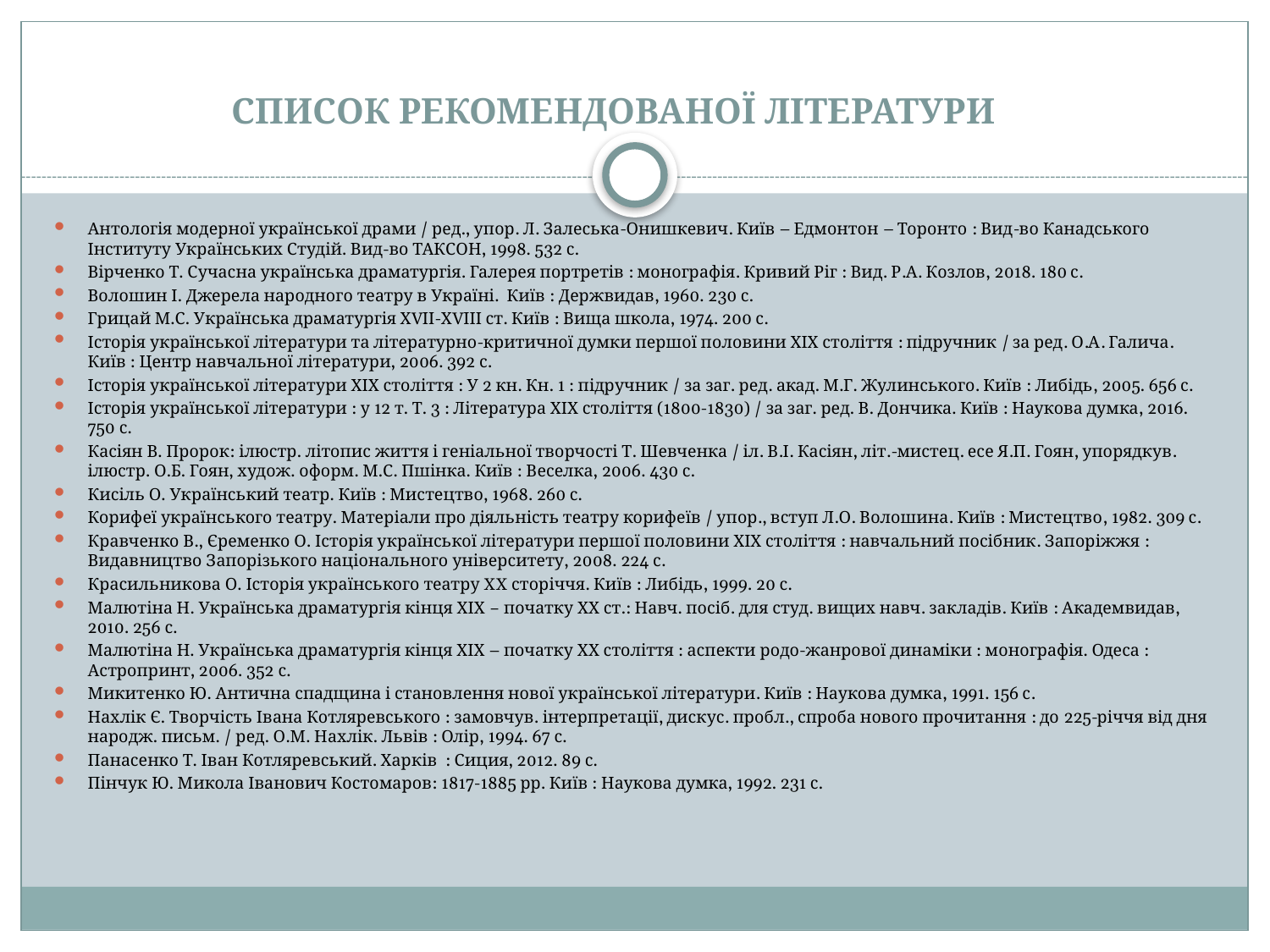

# СПИСОК РЕКОМЕНДОВАНОЇ ЛІТЕРАТУРИ
Антологія модерної української драми / ред., упор. Л. Залеська-Онишкевич. Київ – Едмонтон – Торонто : Вид-во Канадського Інституту Українських Студій. Вид-во ТАКСОН, 1998. 532 с.
Вірченко Т. Сучасна українська драматургія. Галерея портретів : монографія. Кривий Ріг : Вид. Р.А. Козлов, 2018. 180 с.
Волошин І. Джерела народного театру в Україні.  Київ : Держвидав, 1960. 230 с.
Грицай М.С. Українська драматургія ХVІІ-ХVІІІ ст. Київ : Вища школа, 1974. 200 с.
Історія української літератури та літературно-критичної думки першої половини ХІХ століття : підручник / за ред. О.А. Галича. Київ : Центр навчальної літератури, 2006. 392 с.
Історія української літератури ХІХ століття : У 2 кн. Кн. 1 : підручник / за заг. ред. акад. М.Г. Жулинського. Київ : Либідь, 2005. 656 с.
Історія української літератури : у 12 т. Т. 3 : Література ХІХ століття (1800-1830) / за заг. ред. В. Дончика. Київ : Наукова думка, 2016. 750 с.
Касіян В. Пророк: ілюстр. літопис життя і геніальної творчості Т. Шевченка / іл. В.І. Касіян, літ.-мистец. есе Я.П. Гоян, упорядкув. ілюстр. О.Б. Гоян, худож. оформ. М.С. Пшінка. Київ : Веселка, 2006. 430 с.
Кисіль О. Український театр. Київ : Мистецтво, 1968. 260 с.
Корифеї українського театру. Матеріали про діяльність театру корифеїв / упор., вступ Л.О. Волошина. Київ : Мистецтво, 1982. 309 с.
Кравченко В., Єременко О. Історія української літератури першої половини ХІХ століття : навчальний посібник. Запоріжжя : Видавництво Запорізького національного університету, 2008. 224 с.
Красильникова О. Історія українського театру XX сторіччя. Київ : Либідь, 1999. 20 с.
Малютіна Н. Українська драматургія кінця ХІХ − початку ХХ ст.: Навч. посіб. для студ. вищих навч. закладів. Київ : Академвидав, 2010. 256 с.
Малютіна Н. Українська драматургія кінця ХІХ – початку ХХ століття : аспекти родо-жанрової динаміки : монографія. Одеса : Астропринт, 2006. 352 с.
Микитенко Ю. Антична спадщина і становлення нової української літератури. Київ : Наукова думка, 1991. 156 с.
Нахлік Є. Творчість Івана Котляревського : замовчув. інтерпретації, дискус. пробл., спроба нового прочитання : до 225-річчя від дня народж. письм. / ред. О.М. Нахлік. Львів : Олір, 1994. 67 с.
Панасенко Т. Іван Котляревський. Харків  : Сиция, 2012. 89 с.
Пінчук Ю. Микола Іванович Костомаров: 1817-1885 рр. Київ : Наукова думка, 1992. 231 с.